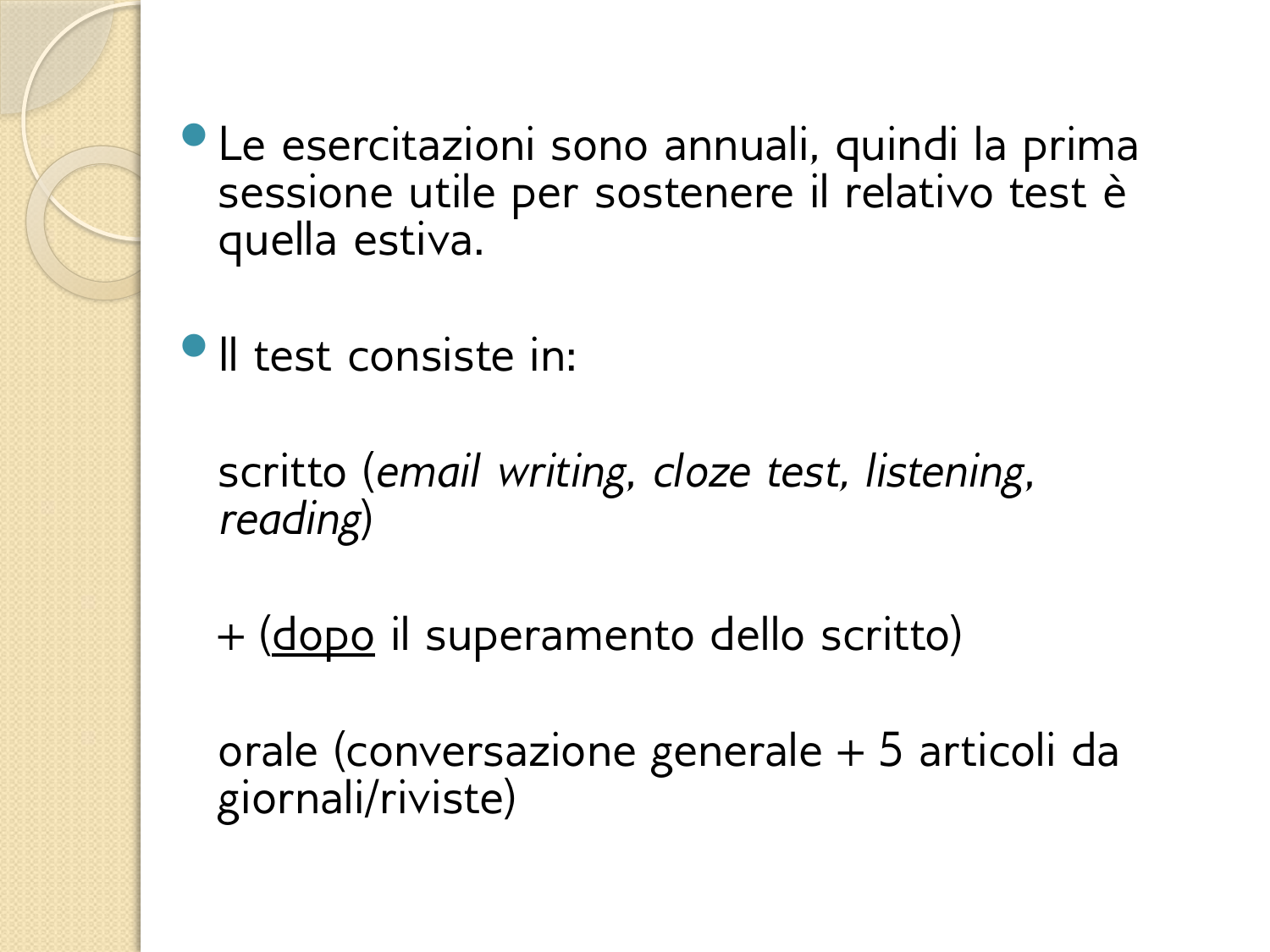

Le esercitazioni sono annuali, quindi la prima sessione utile per sostenere il relativo test è quella estiva.

Il test consiste in:

	scritto (email writing, cloze test, listening, reading)

	+ (dopo il superamento dello scritto)

	orale (conversazione generale + 5 articoli da giornali/riviste)